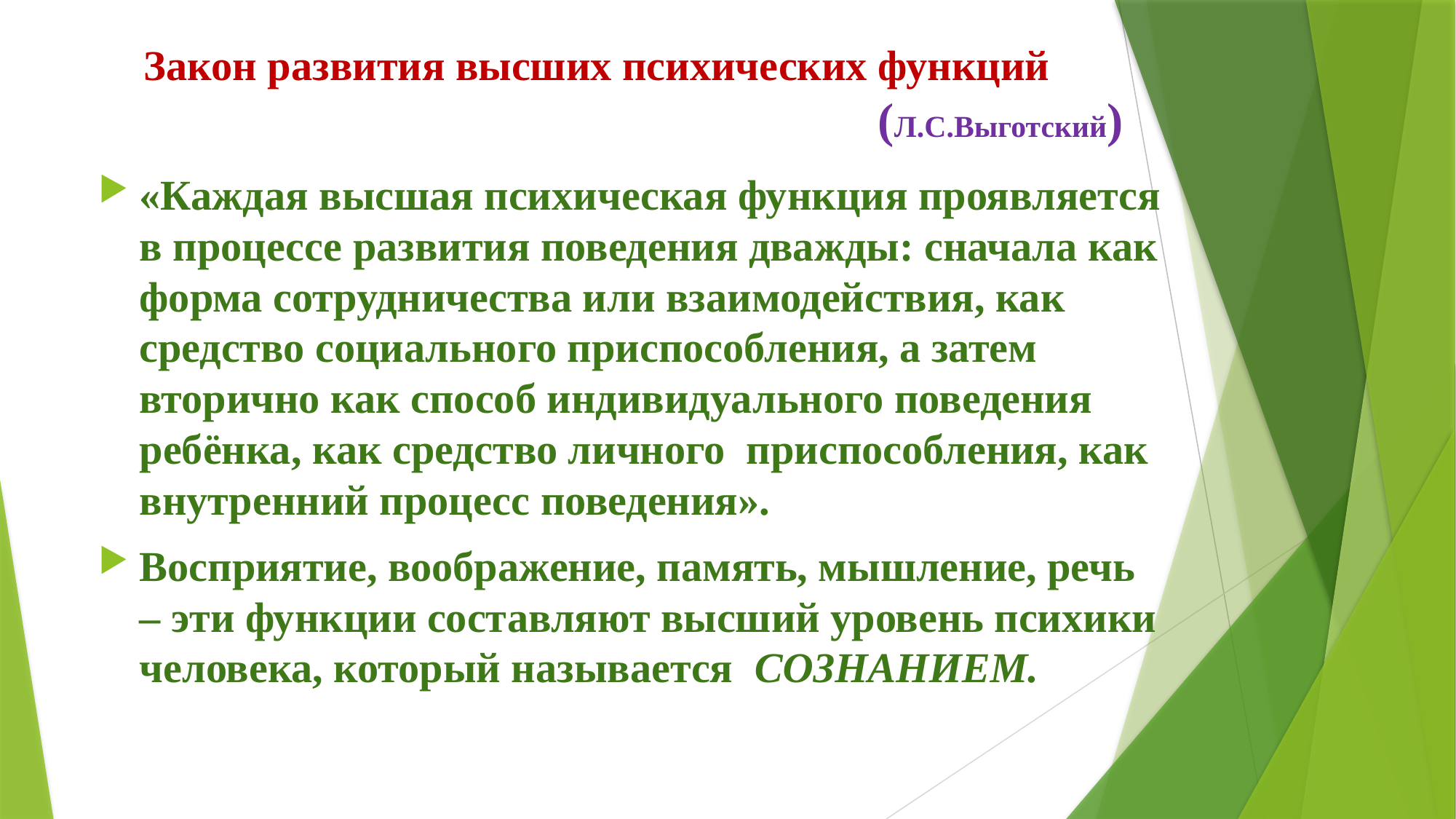

# Закон развития высших психических функций        (Л.С.Выготский)
«Каждая высшая психическая функция проявляется в процессе развития поведения дважды: сначала как форма сотрудничества или взаимодействия, как средство социального приспособления, а затем вторично как способ индивидуального поведения ребёнка, как средство личного  приспособления, как внутренний процесс поведения».
Восприятие, воображение, память, мышление, речь – эти функции составляют высший уровень психики человека, который называется  СОЗНАНИЕМ.